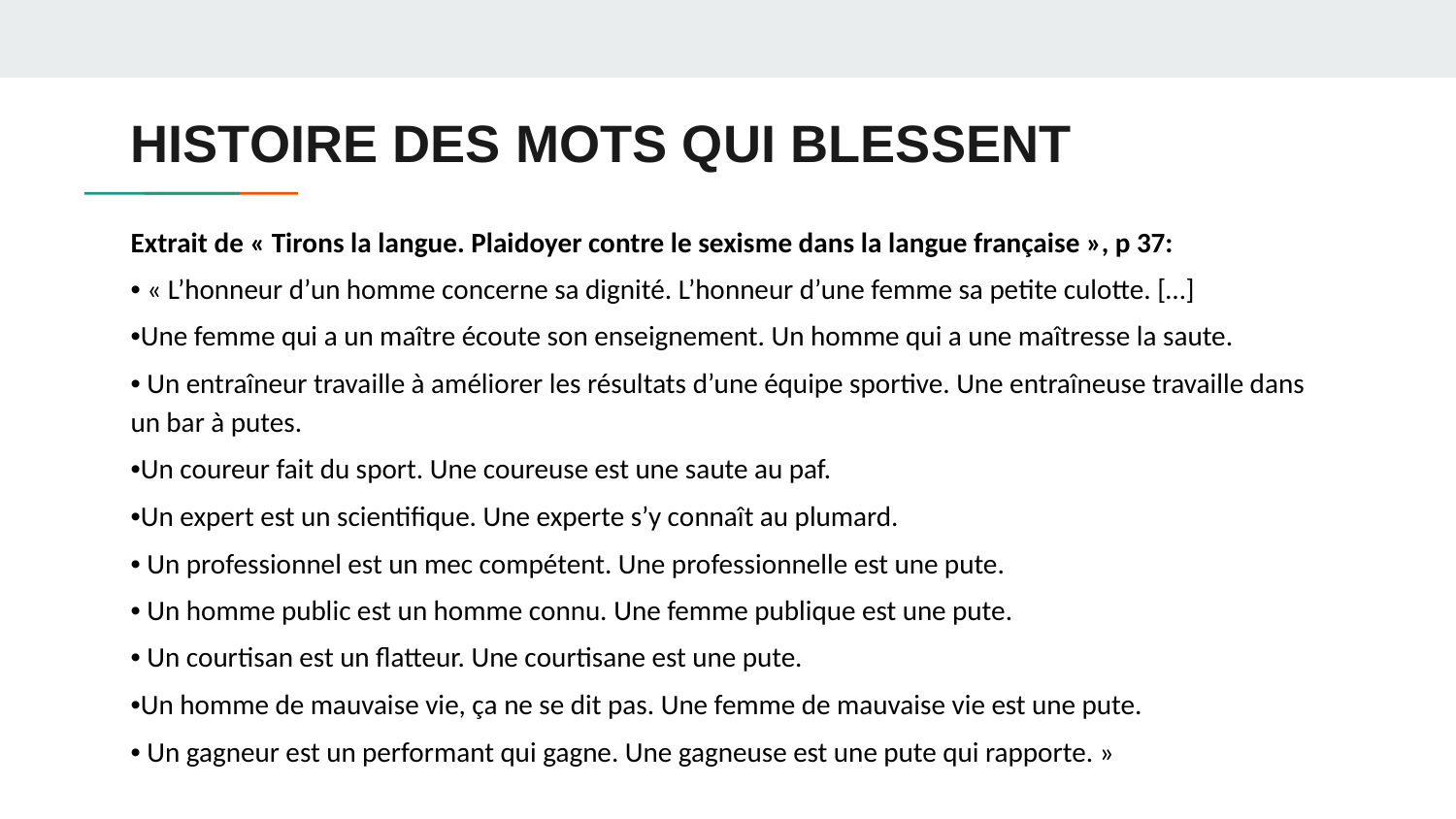

# HISTOIRE DES MOTS QUI BLESSENT
Extrait de « Tirons la langue. Plaidoyer contre le sexisme dans la langue française », p 37:
• « L’honneur d’un homme concerne sa dignité. L’honneur d’une femme sa petite culotte. […]
•Une femme qui a un maître écoute son enseignement. Un homme qui a une maîtresse la saute.
• Un entraîneur travaille à améliorer les résultats d’une équipe sportive. Une entraîneuse travaille dans un bar à putes.
•Un coureur fait du sport. Une coureuse est une saute au paf.
•Un expert est un scientifique. Une experte s’y connaît au plumard.
• Un professionnel est un mec compétent. Une professionnelle est une pute.
• Un homme public est un homme connu. Une femme publique est une pute.
• Un courtisan est un flatteur. Une courtisane est une pute.
•Un homme de mauvaise vie, ça ne se dit pas. Une femme de mauvaise vie est une pute.
• Un gagneur est un performant qui gagne. Une gagneuse est une pute qui rapporte. »